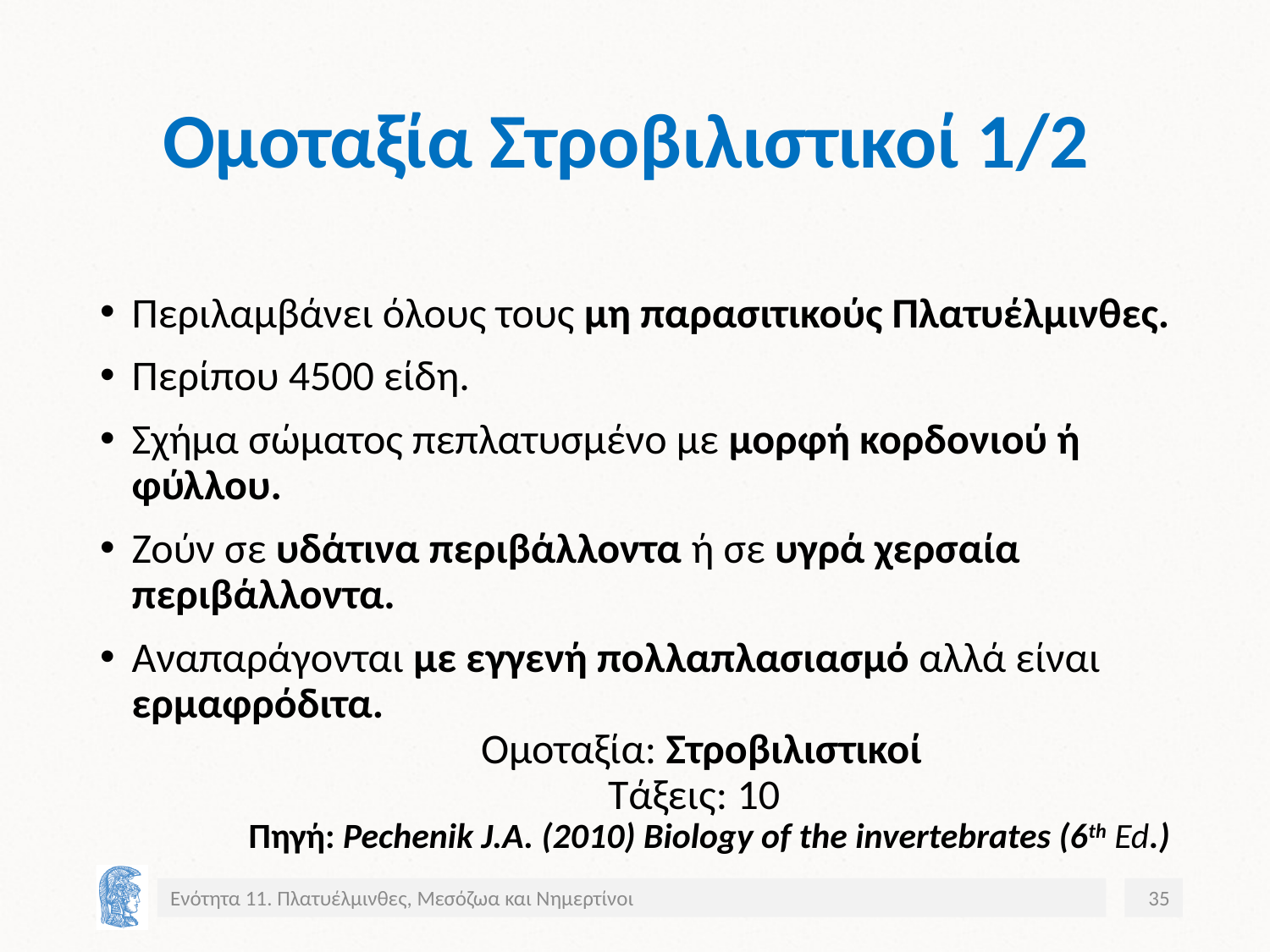

# Ομοταξία Στροβιλιστικοί 1/2

Περιλαμβάνει όλους τους μη παρασιτικούς Πλατυέλμινθες.
Περίπου 4500 είδη.
Σχήμα σώματος πεπλατυσμένο με μορφή κορδονιού ή φύλλου.
Ζούν σε υδάτινα περιβάλλοντα ή σε υγρά χερσαία περιβάλλοντα.
Αναπαράγονται με εγγενή πολλαπλασιασμό αλλά είναι ερμαφρόδιτα.
			Ομοταξία: Στροβιλιστικοί
				Τάξεις: 10
Πηγή: Pechenik J.A. (2010) Biology of the invertebrates (6th Ed.)

Ενότητα 11. Πλατυέλμινθες, Μεσόζωα και Νημερτίνοι
35